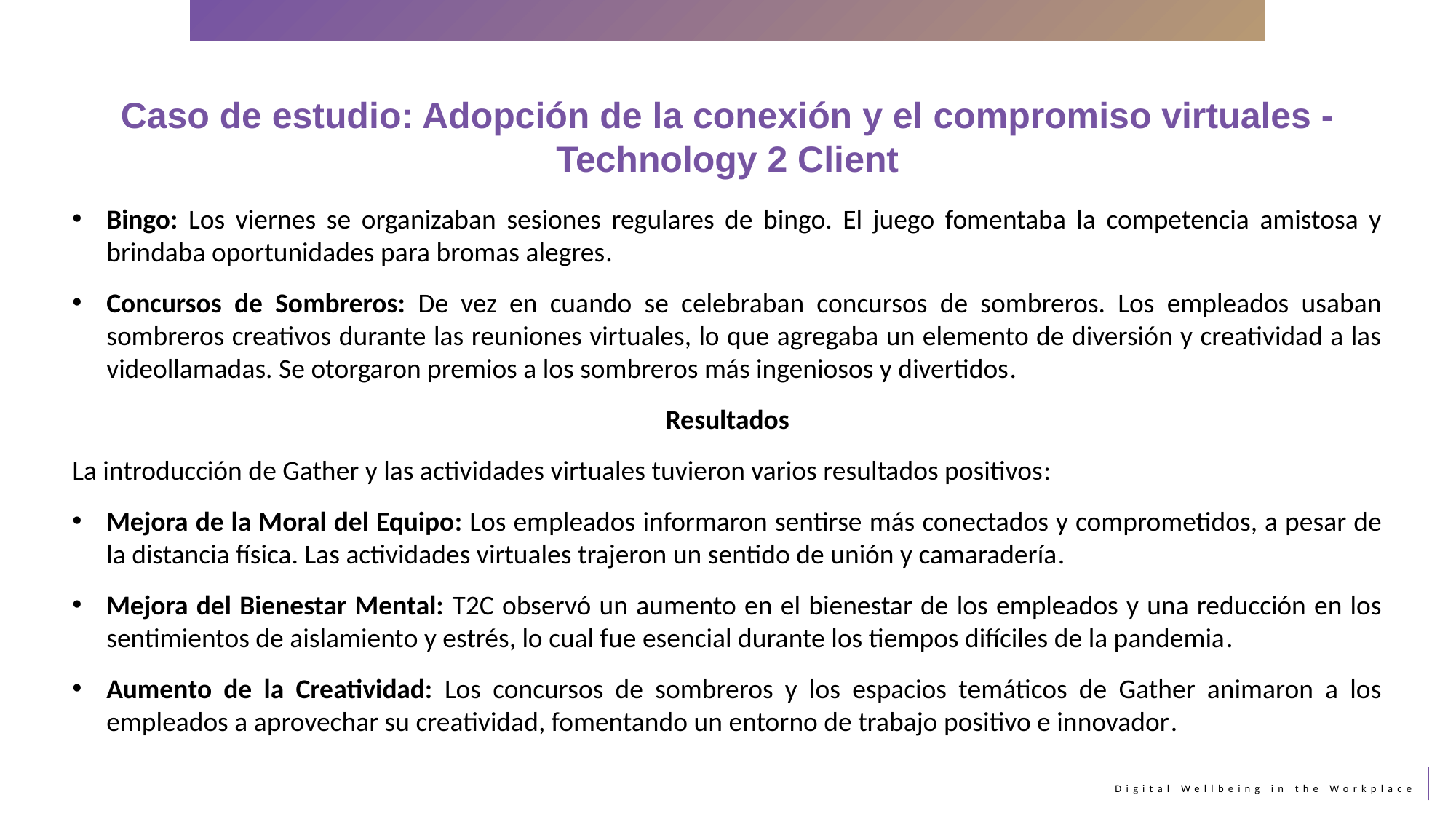

Caso de estudio: Adopción de la conexión y el compromiso virtuales - Technology 2 Client
Bingo: Los viernes se organizaban sesiones regulares de bingo. El juego fomentaba la competencia amistosa y brindaba oportunidades para bromas alegres.
Concursos de Sombreros: De vez en cuando se celebraban concursos de sombreros. Los empleados usaban sombreros creativos durante las reuniones virtuales, lo que agregaba un elemento de diversión y creatividad a las videollamadas. Se otorgaron premios a los sombreros más ingeniosos y divertidos.
Resultados
La introducción de Gather y las actividades virtuales tuvieron varios resultados positivos:
Mejora de la Moral del Equipo: Los empleados informaron sentirse más conectados y comprometidos, a pesar de la distancia física. Las actividades virtuales trajeron un sentido de unión y camaradería.
Mejora del Bienestar Mental: T2C observó un aumento en el bienestar de los empleados y una reducción en los sentimientos de aislamiento y estrés, lo cual fue esencial durante los tiempos difíciles de la pandemia.
Aumento de la Creatividad: Los concursos de sombreros y los espacios temáticos de Gather animaron a los empleados a aprovechar su creatividad, fomentando un entorno de trabajo positivo e innovador.